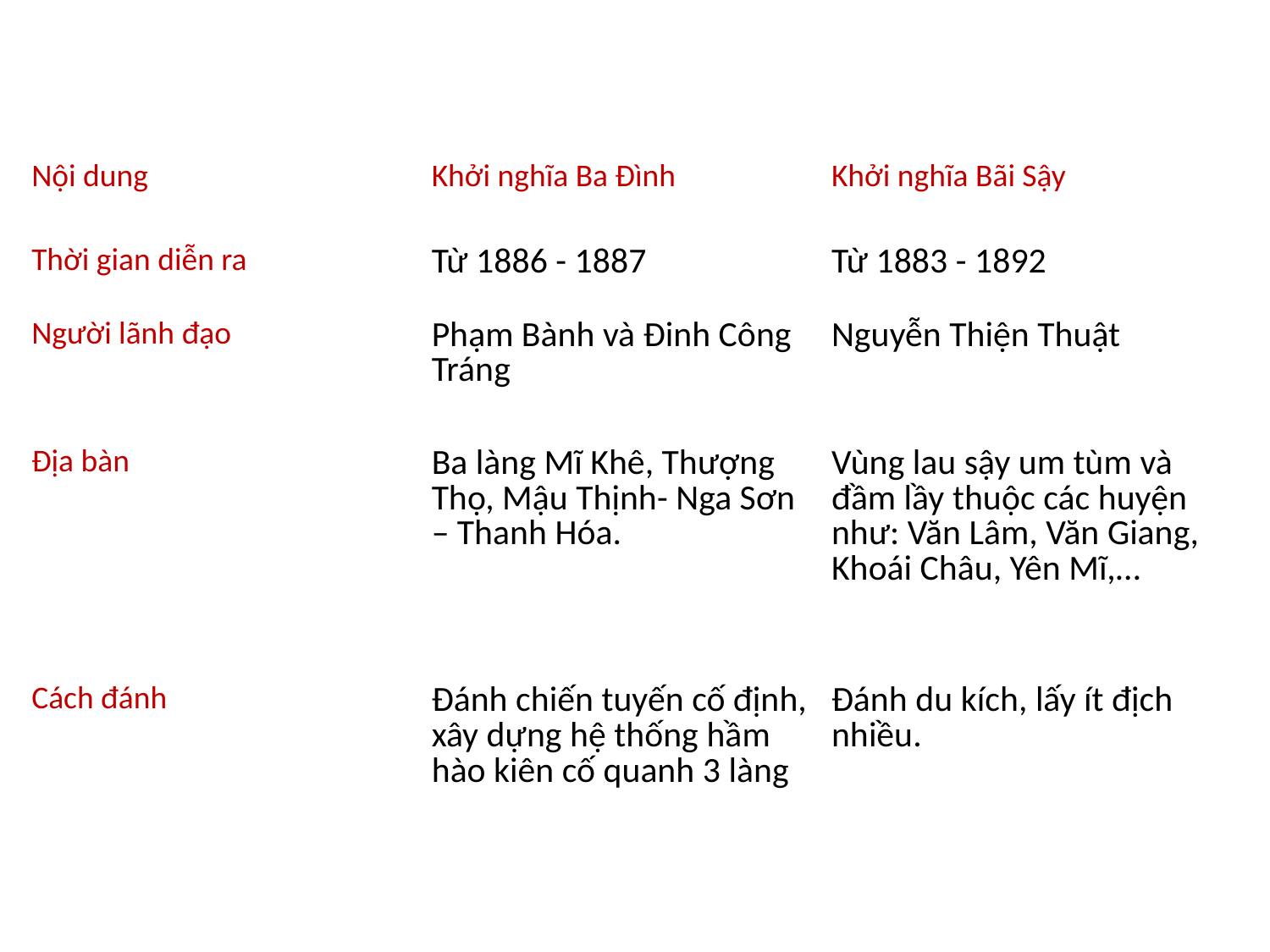

| Nội dung | Khởi nghĩa Ba Đình | Khởi nghĩa Bãi Sậy |
| --- | --- | --- |
| Thời gian diễn ra | Từ 1886 - 1887 | Từ 1883 - 1892 |
| Người lãnh đạo | Phạm Bành và Đinh Công Tráng | Nguyễn Thiện Thuật |
| Địa bàn | Ba làng Mĩ Khê, Thượng Thọ, Mậu Thịnh- Nga Sơn – Thanh Hóa. | Vùng lau sậy um tùm và đầm lầy thuộc các huyện như: Văn Lâm, Văn Giang, Khoái Châu, Yên Mĩ,… |
| Cách đánh | Đánh chiến tuyến cố định, xây dựng hệ thống hầm hào kiên cố quanh 3 làng | Đánh du kích, lấy ít địch nhiều. |